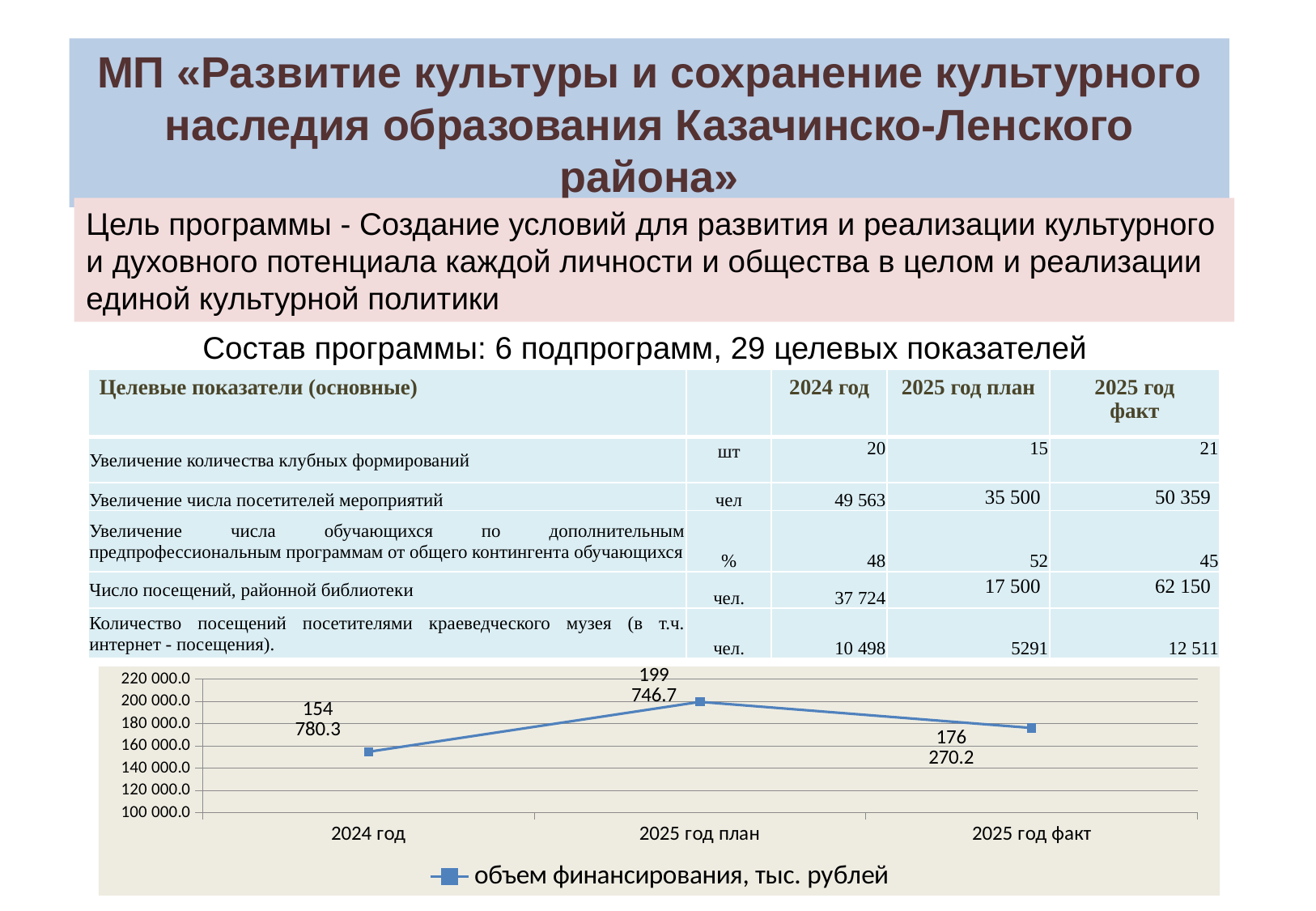

МП «Развитие культуры и сохранение культурного наследия образования Казачинско-Ленского района»
Цель программы - Создание условий для развития и реализации культурного и духовного потенциала каждой личности и общества в целом и реализации единой культурной политики
Состав программы: 6 подпрограмм, 29 целевых показателей
| Целевые показатели (основные) |  | 2024 год | 2025 год план | 2025 год факт |
| --- | --- | --- | --- | --- |
| Увеличение количества клубных формирований | шт | 20 | 15 | 21 |
| Увеличение числа посетителей мероприятий | чел | 49 563 | 35 500 | 50 359 |
| Увеличение числа обучающихся по дополнительным предпрофессиональным программам от общего контингента обучающихся | % | 48 | 52 | 45 |
| Число посещений, районной библиотеки | чел. | 37 724 | 17 500 | 62 150 |
| Количество посещений посетителями краеведческого музея (в т.ч. интернет - посещения). | чел. | 10 498 | 5291 | 12 511 |

### Chart

| Category | объем финансирования, тыс. рублей |
|---|---|
| 2024 год | 154780.3 |
| 2025 год план | 199746.7 |
| 2025 год факт | 176270.2 |